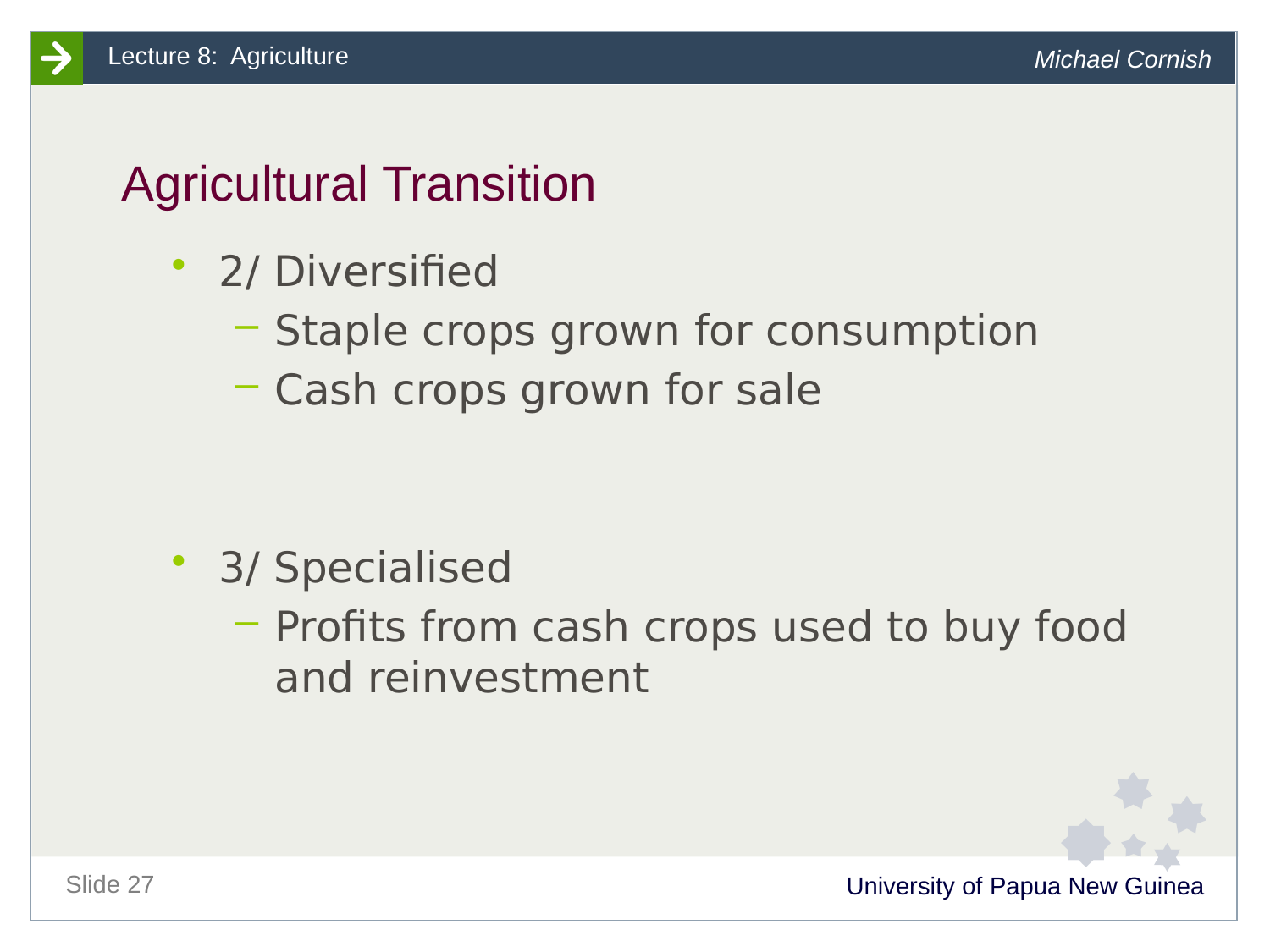

# Agricultural Transition
2/ Diversified
Staple crops grown for consumption
Cash crops grown for sale

3/ Specialised
Profits from cash crops used to buy food and reinvestment